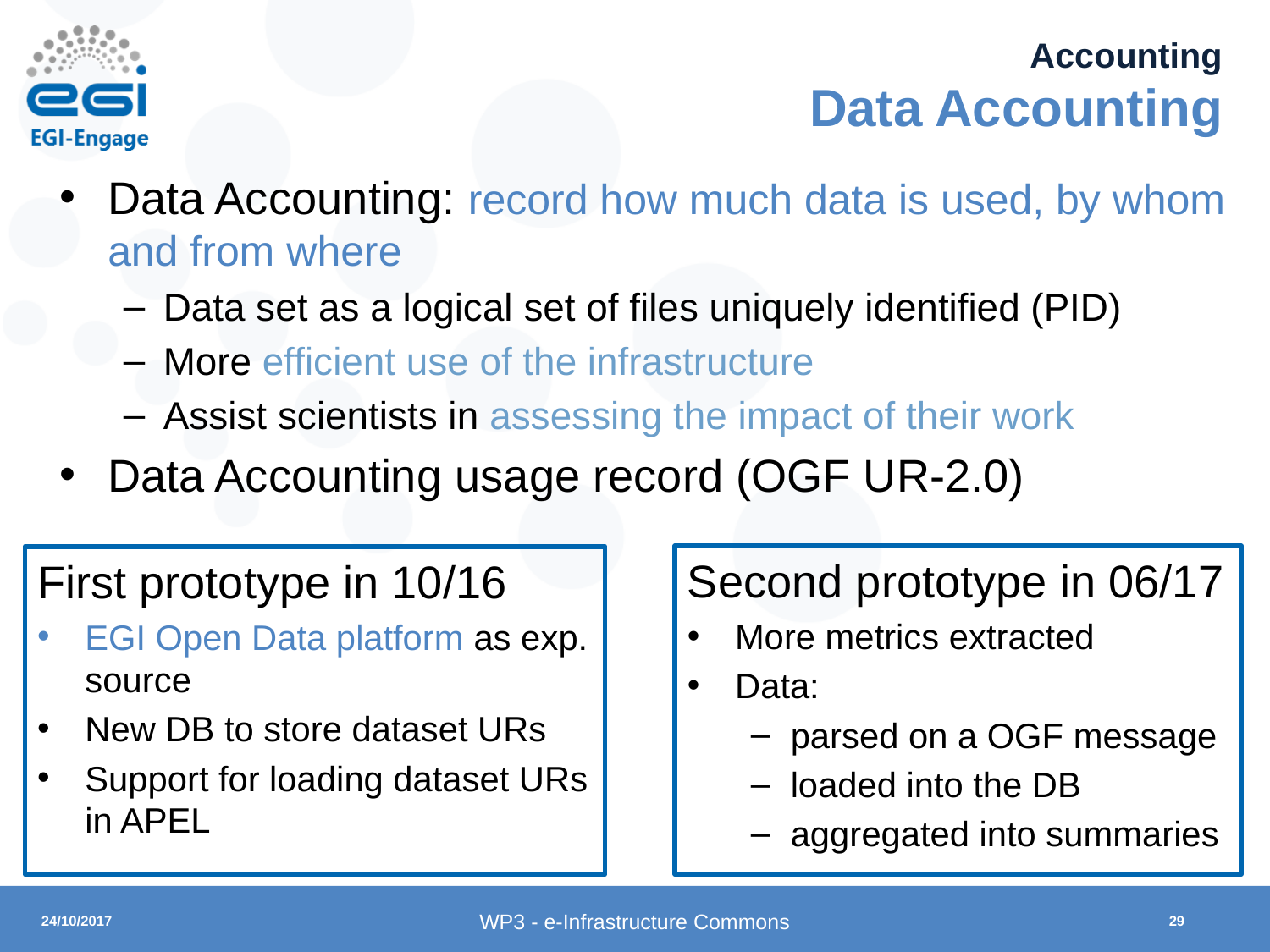

# Accounting Data Accounting
Data Accounting: record how much data is used, by whom and from where
Data set as a logical set of files uniquely identified (PID)
More efficient use of the infrastructure
Assist scientists in assessing the impact of their work
Data Accounting usage record (OGF UR-2.0)
Second prototype in 06/17
More metrics extracted
Data:
parsed on a OGF message
loaded into the DB
aggregated into summaries
First prototype in 10/16
EGI Open Data platform as exp. source
New DB to store dataset URs
Support for loading dataset URs in APEL
WP3 - e-Infrastructure Commons